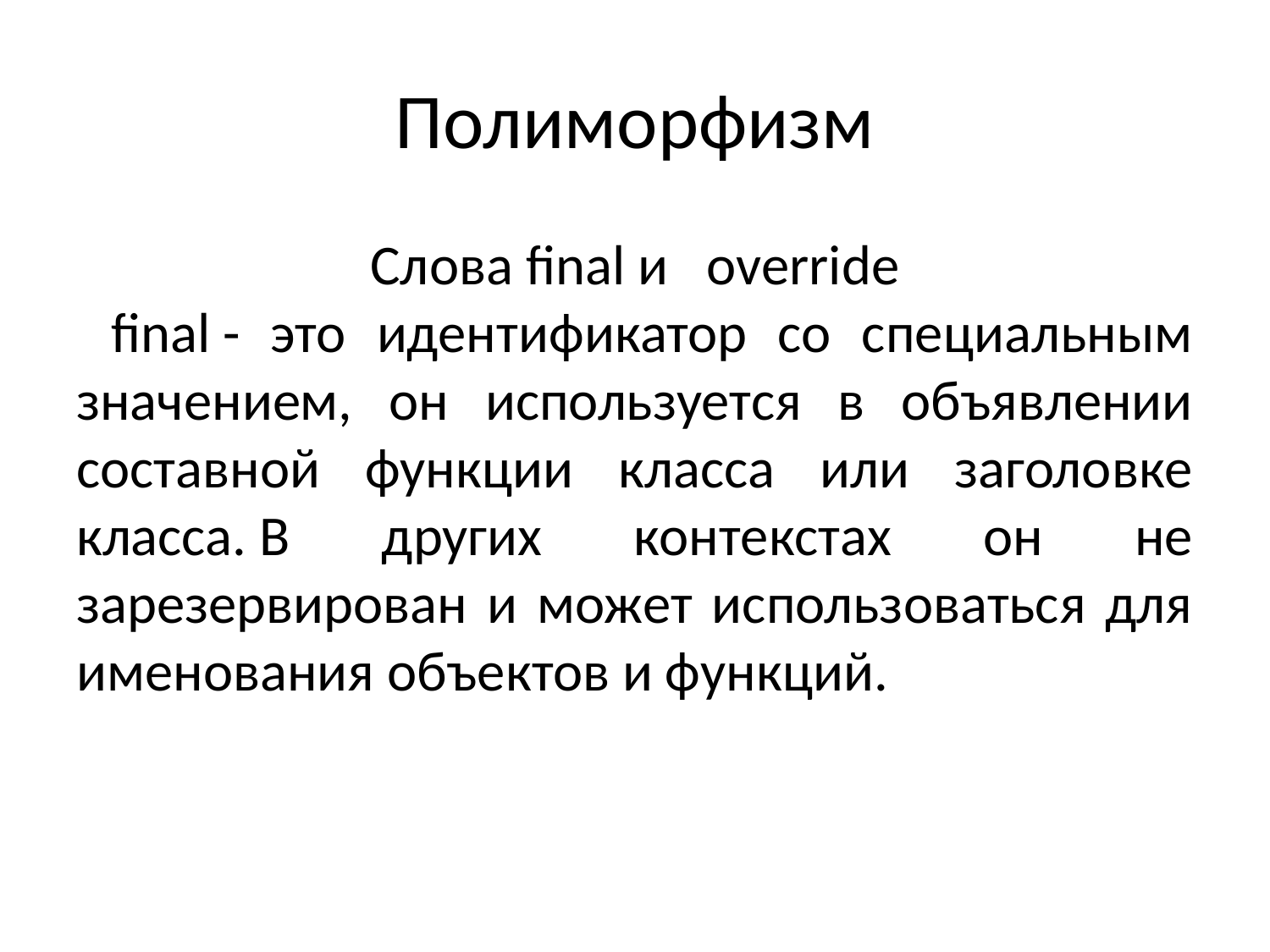

# Полиморфизм
Слова final и   override
final - это идентификатор со специальным значением, он используется в объявлении составной функции класса или заголовке класса. В других контекстах он не зарезервирован и может использоваться для именования объектов и функций.